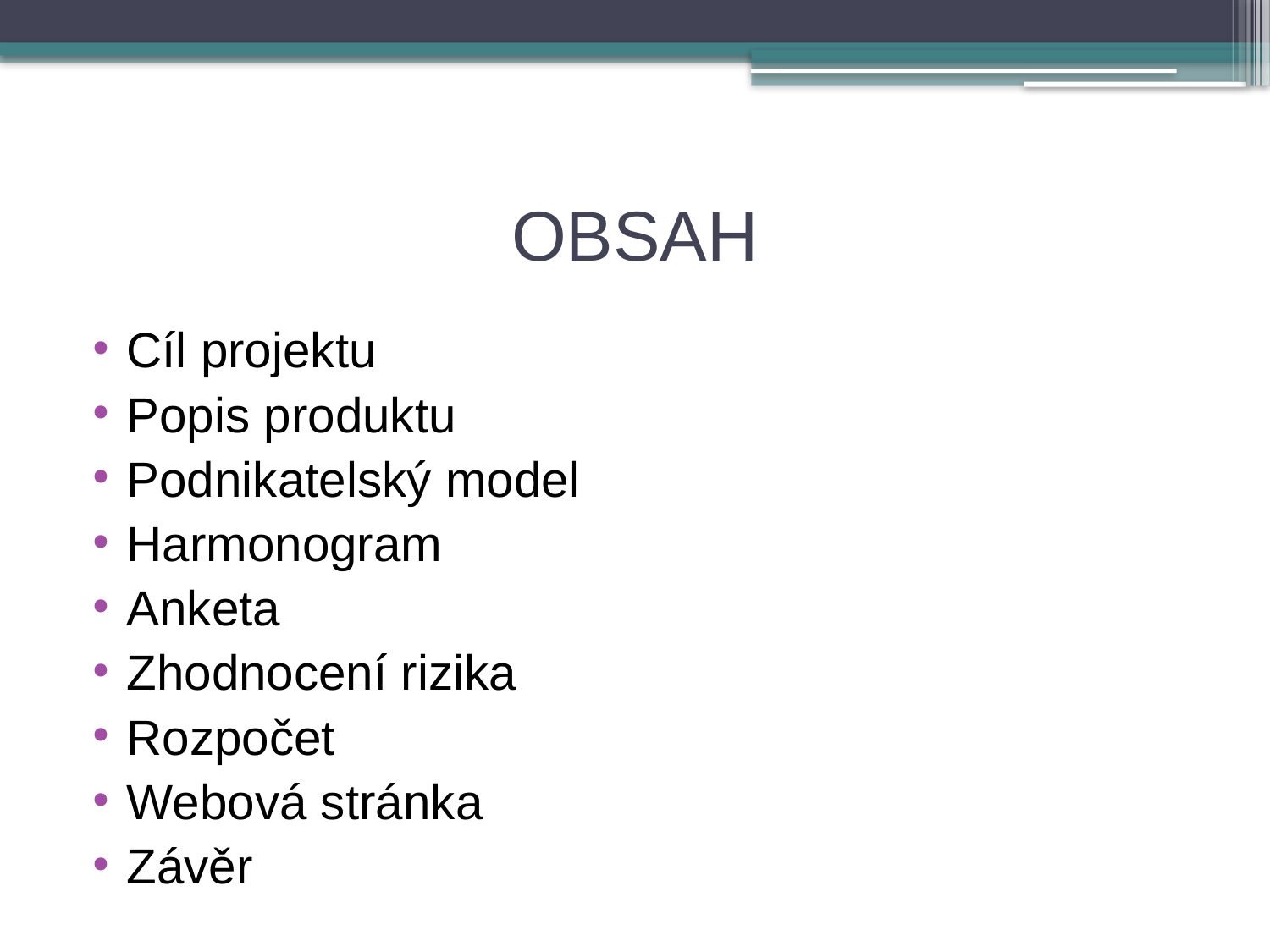

# OBSAH
Cíl projektu
Popis produktu
Podnikatelský model
Harmonogram
Anketa
Zhodnocení rizika
Rozpočet
Webová stránka
Závěr